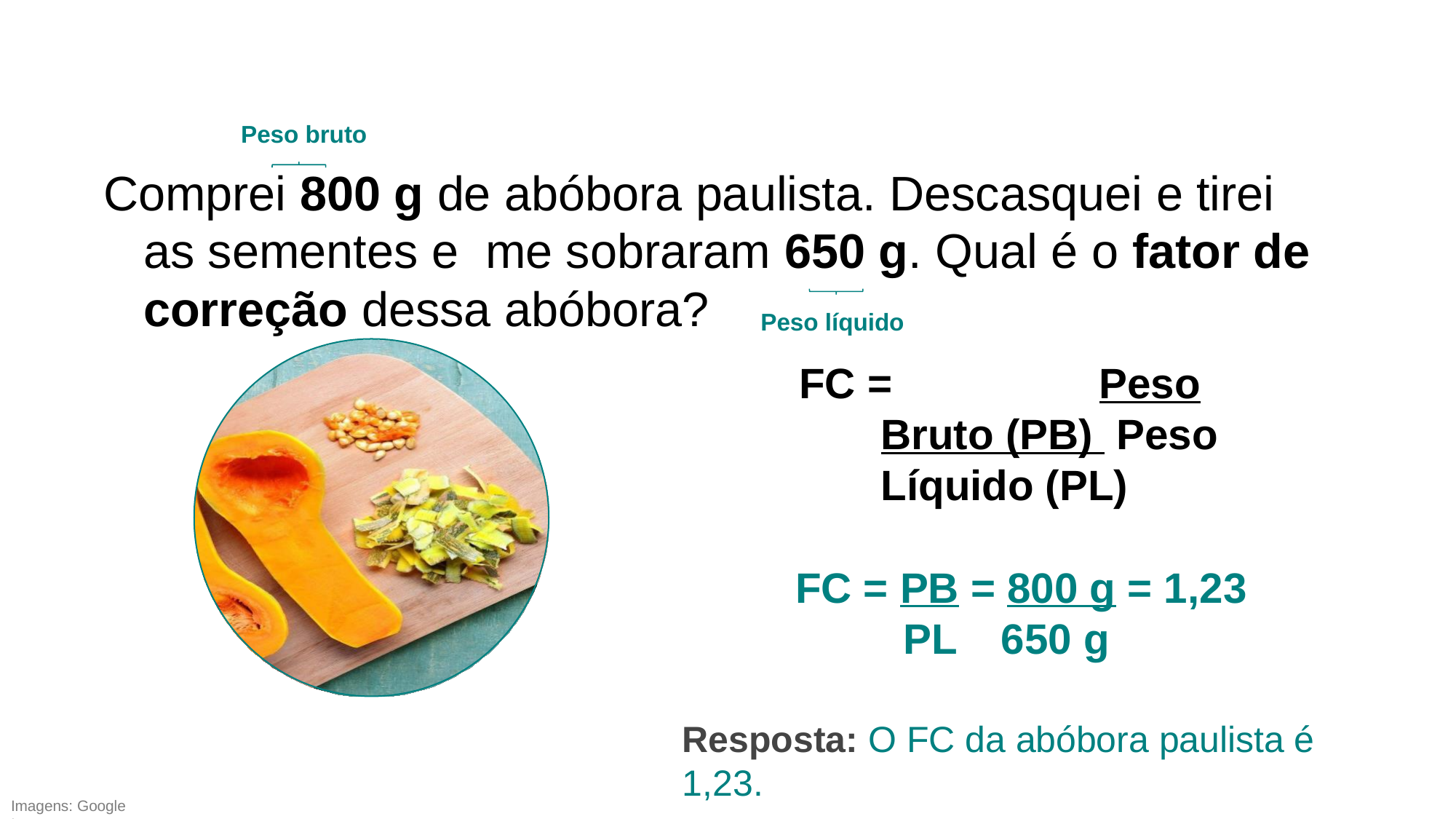

Peso bruto
Comprei 800 g de abóbora paulista. Descasquei e tirei as sementes e  me sobraram 650 g. Qual é o fator de correção dessa abóbora?

Peso líquido

FC =		Peso Bruto (PB)  Peso Líquido (PL)

FC = PB = 800 g = 1,23     PL	650 g

Resposta: O FC da abóbora paulista é 1,23.
Imagens: Google Images.